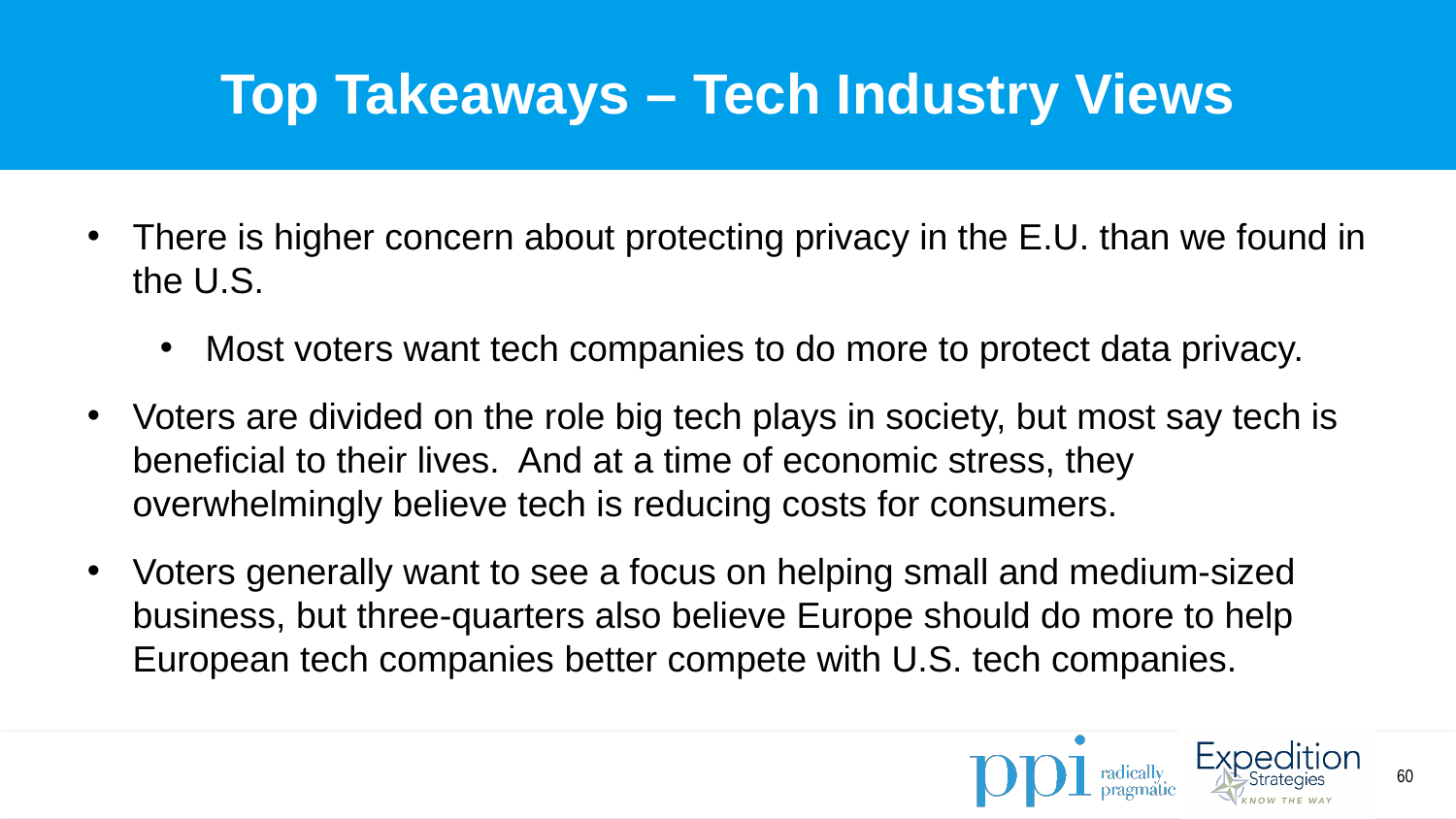

Top Takeaways – Tech Industry Views
There is higher concern about protecting privacy in the E.U. than we found in the U.S.
Most voters want tech companies to do more to protect data privacy.
Voters are divided on the role big tech plays in society, but most say tech is beneficial to their lives.  And at a time of economic stress, they overwhelmingly believe tech is reducing costs for consumers.
Voters generally want to see a focus on helping small and medium-sized business, but three-quarters also believe Europe should do more to help European tech companies better compete with U.S. tech companies.